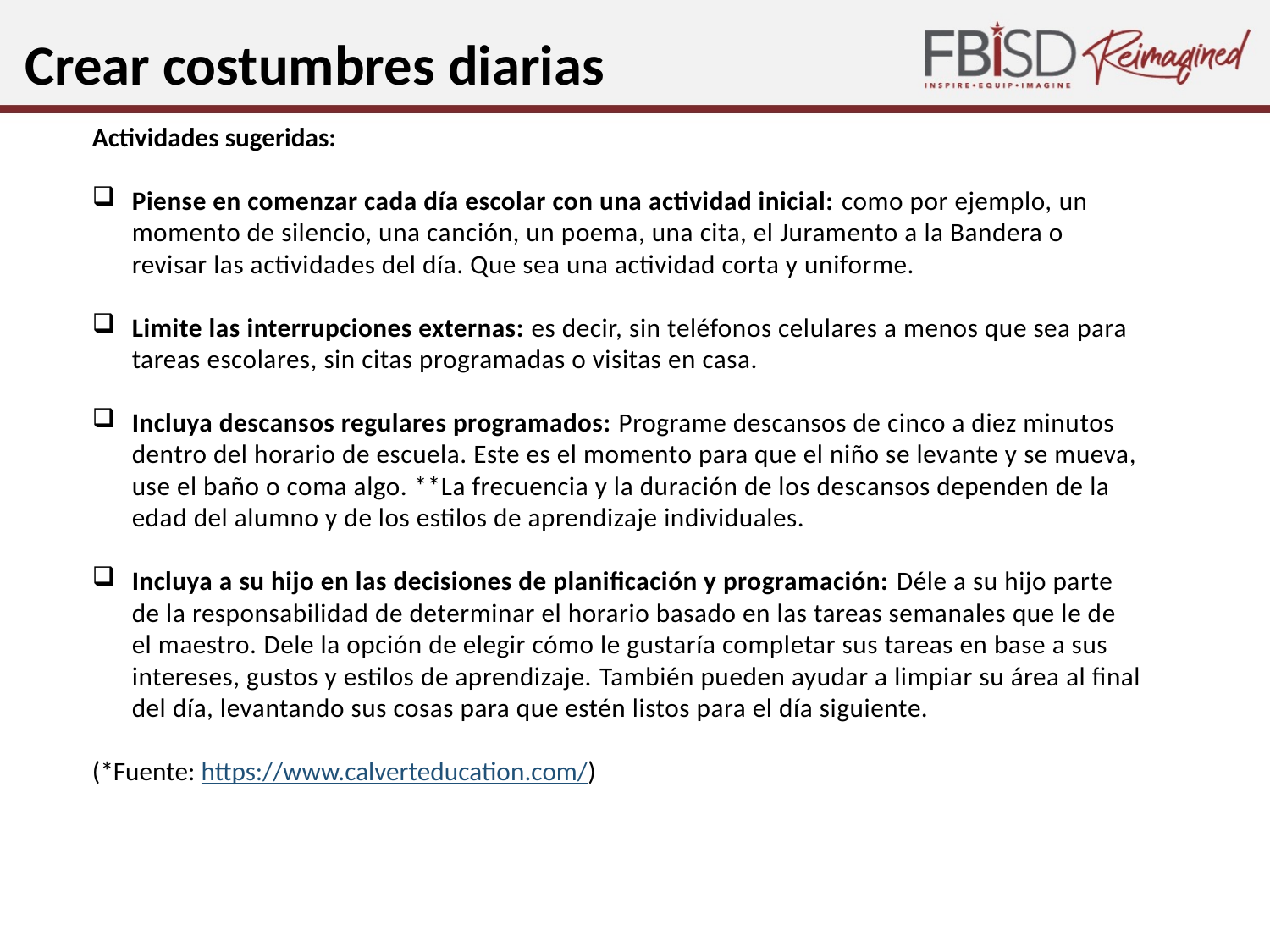

Crear costumbres diarias
Actividades sugeridas:

Piense en comenzar cada día escolar con una actividad inicial: como por ejemplo, un momento de silencio, una canción, un poema, una cita, el Juramento a la Bandera o revisar las actividades del día. Que sea una actividad corta y uniforme.

Limite las interrupciones externas: es decir, sin teléfonos celulares a menos que sea para tareas escolares, sin citas programadas o visitas en casa.

Incluya descansos regulares programados: Programe descansos de cinco a diez minutos dentro del horario de escuela. Este es el momento para que el niño se levante y se mueva, use el baño o coma algo. **La frecuencia y la duración de los descansos dependen de la edad del alumno y de los estilos de aprendizaje individuales.

Incluya a su hijo en las decisiones de planificación y programación: Déle a su hijo parte de la responsabilidad de determinar el horario basado en las tareas semanales que le de el maestro. Dele la opción de elegir cómo le gustaría completar sus tareas en base a sus intereses, gustos y estilos de aprendizaje. También pueden ayudar a limpiar su área al final del día, levantando sus cosas para que estén listos para el día siguiente.

(*Fuente: https://www.calverteducation.com/)